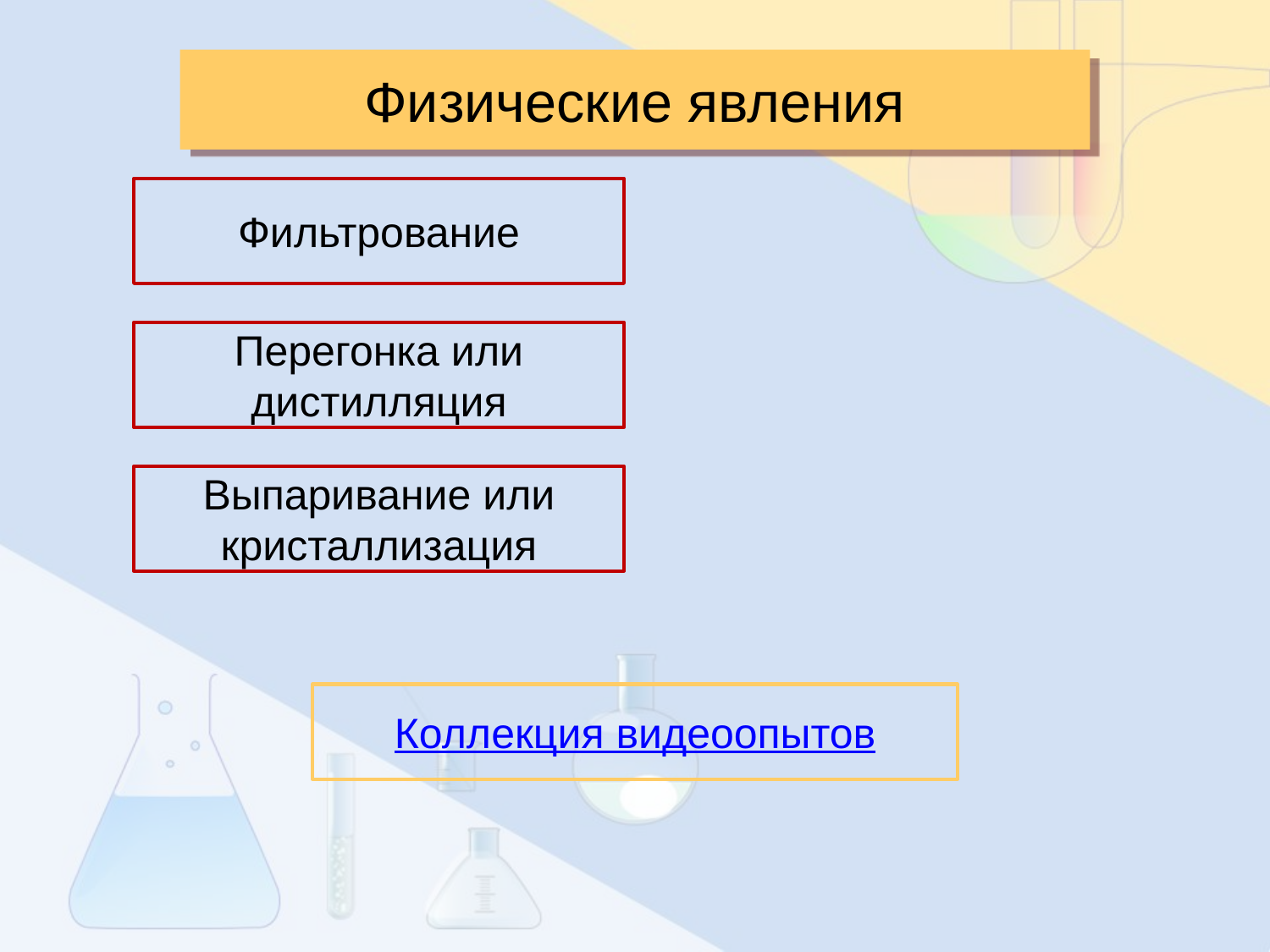

Физические явления
Фильтрование
Перегонка или дистилляция
Выпаривание или кристаллизация
Коллекция видеоопытов